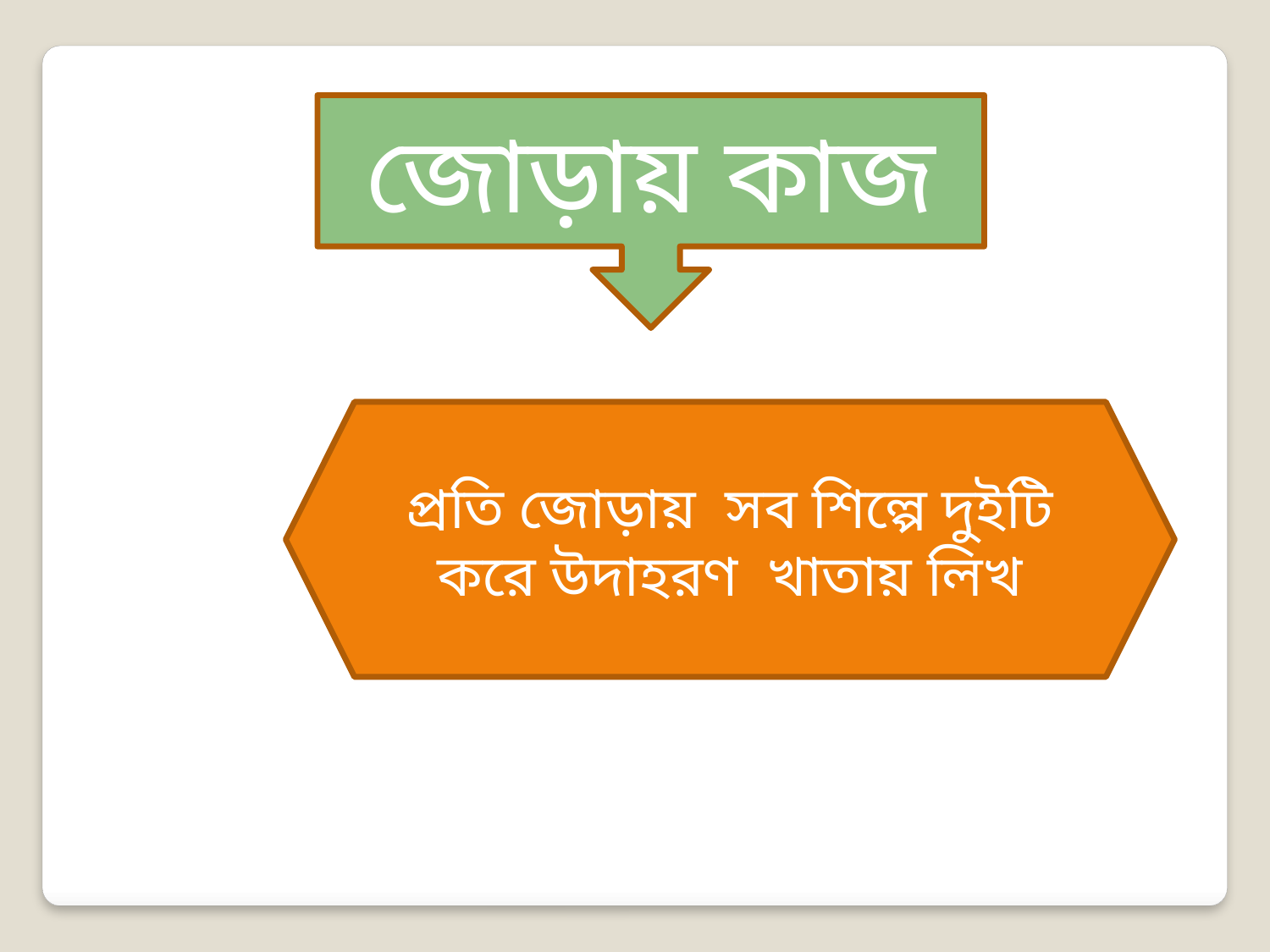

জোড়ায় কাজ
প্রতি জোড়ায়  সব শিল্পে দুইটি করে উদাহরণ  খাতায় লিখ